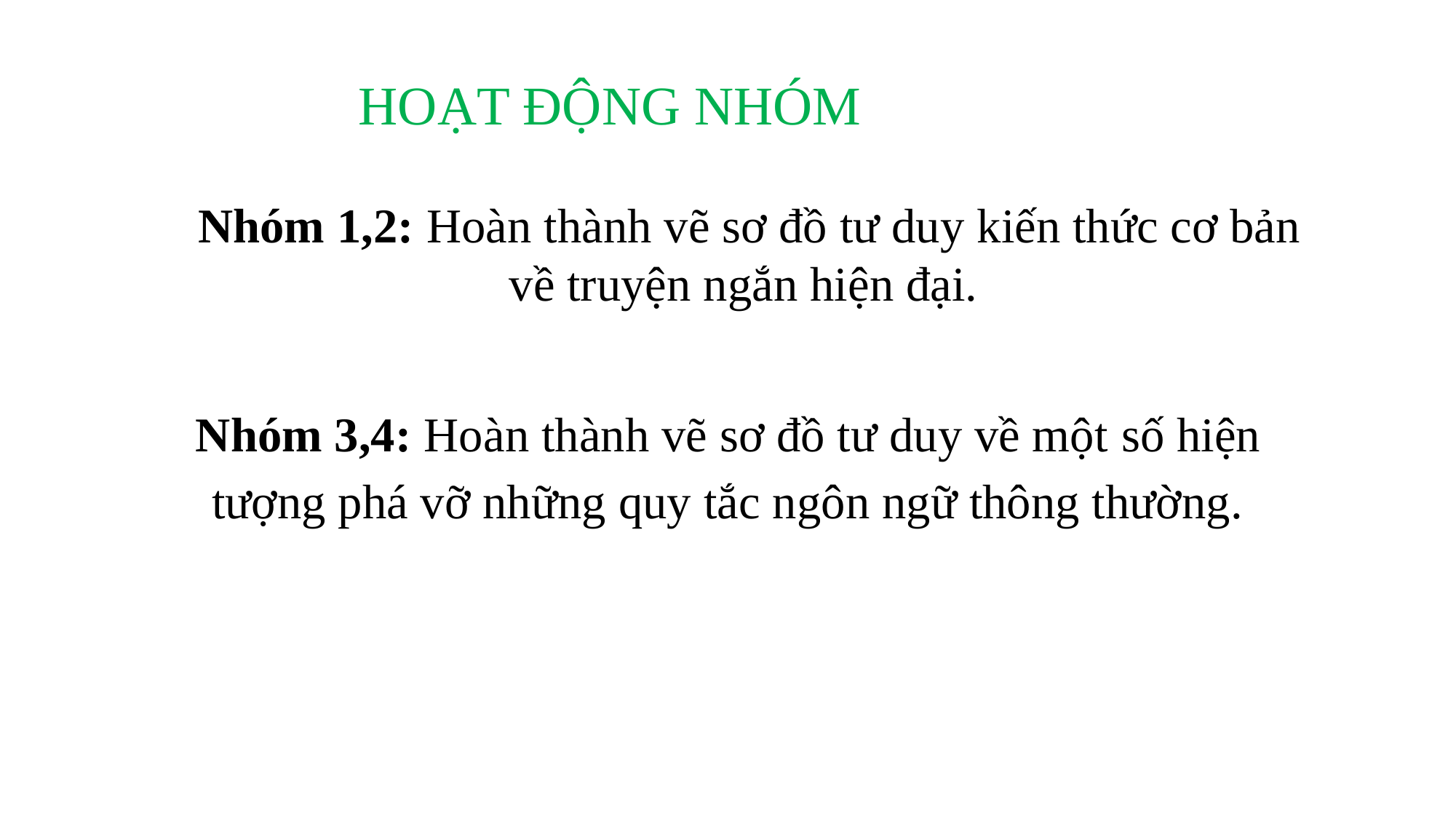

HOẠT ĐỘNG NHÓM

Nhóm 1,2: Hoàn thành vẽ sơ đồ tư duy kiến thức cơ bản về truyện ngắn hiện đại.
Nhóm 3,4: Hoàn thành vẽ sơ đồ tư duy về một số hiện tượng phá vỡ những quy tắc ngôn ngữ thông thường.